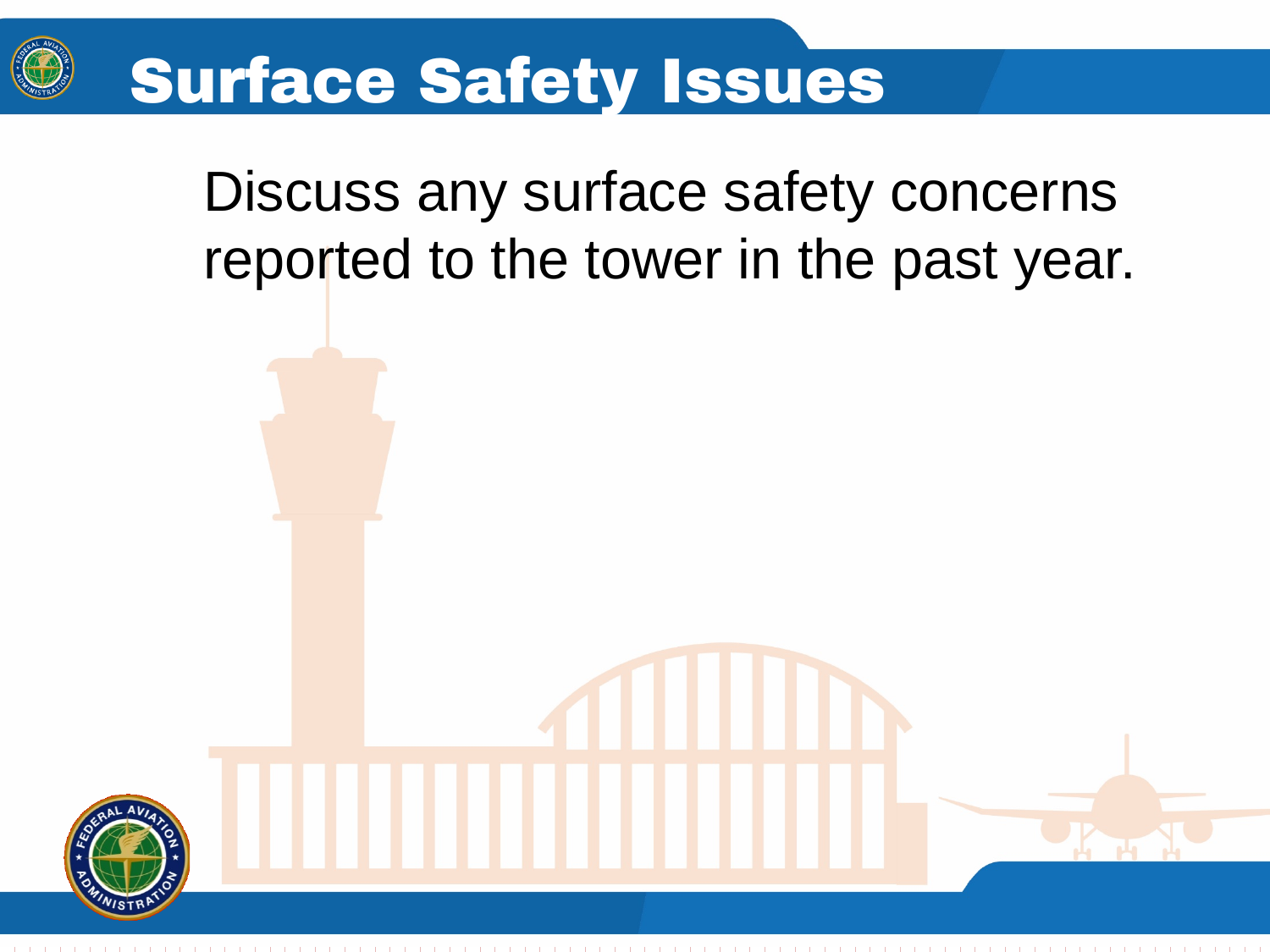

# Surface Safety Issues
	Discuss any surface safety concerns 	reported to the tower in the past year.